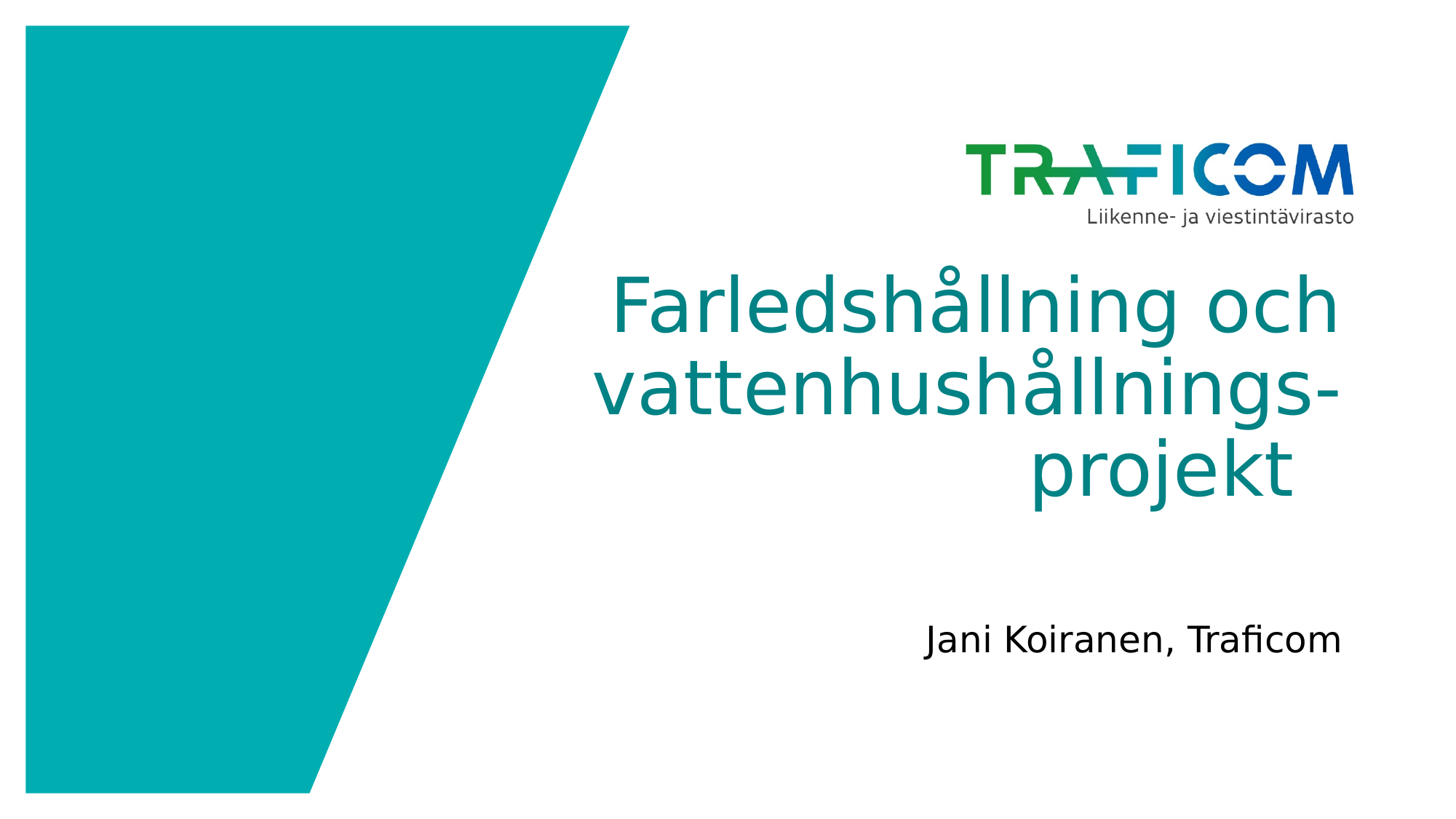

# Farledshållning och vattenhushållnings-projekt
Jani Koiranen, Traficom
7.5.2020
1